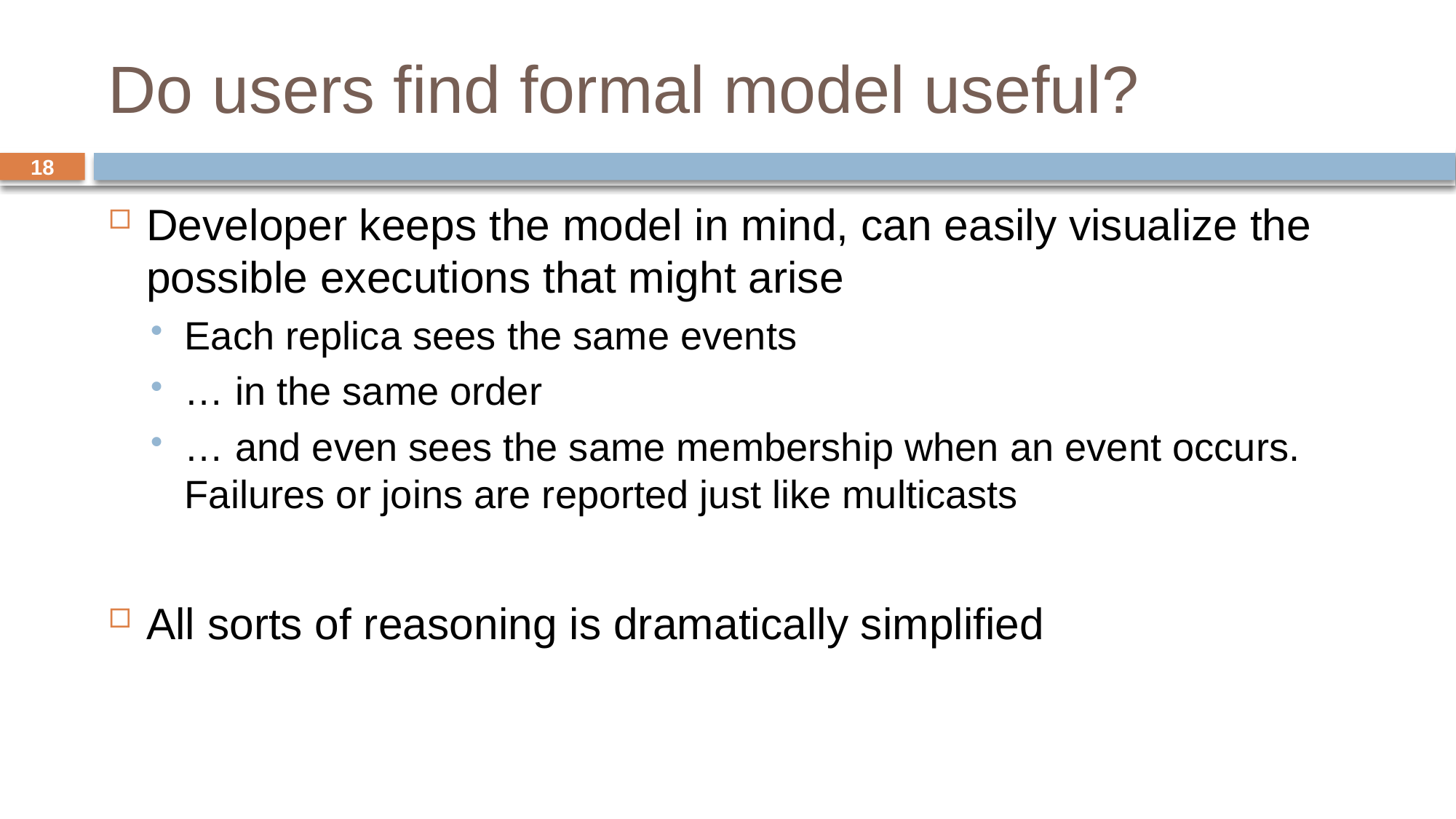

# Do users find formal model useful?
18
Developer keeps the model in mind, can easily visualize the possible executions that might arise
Each replica sees the same events
… in the same order
… and even sees the same membership when an event occurs.  Failures or joins are reported just like multicasts

All sorts of reasoning is dramatically simplified